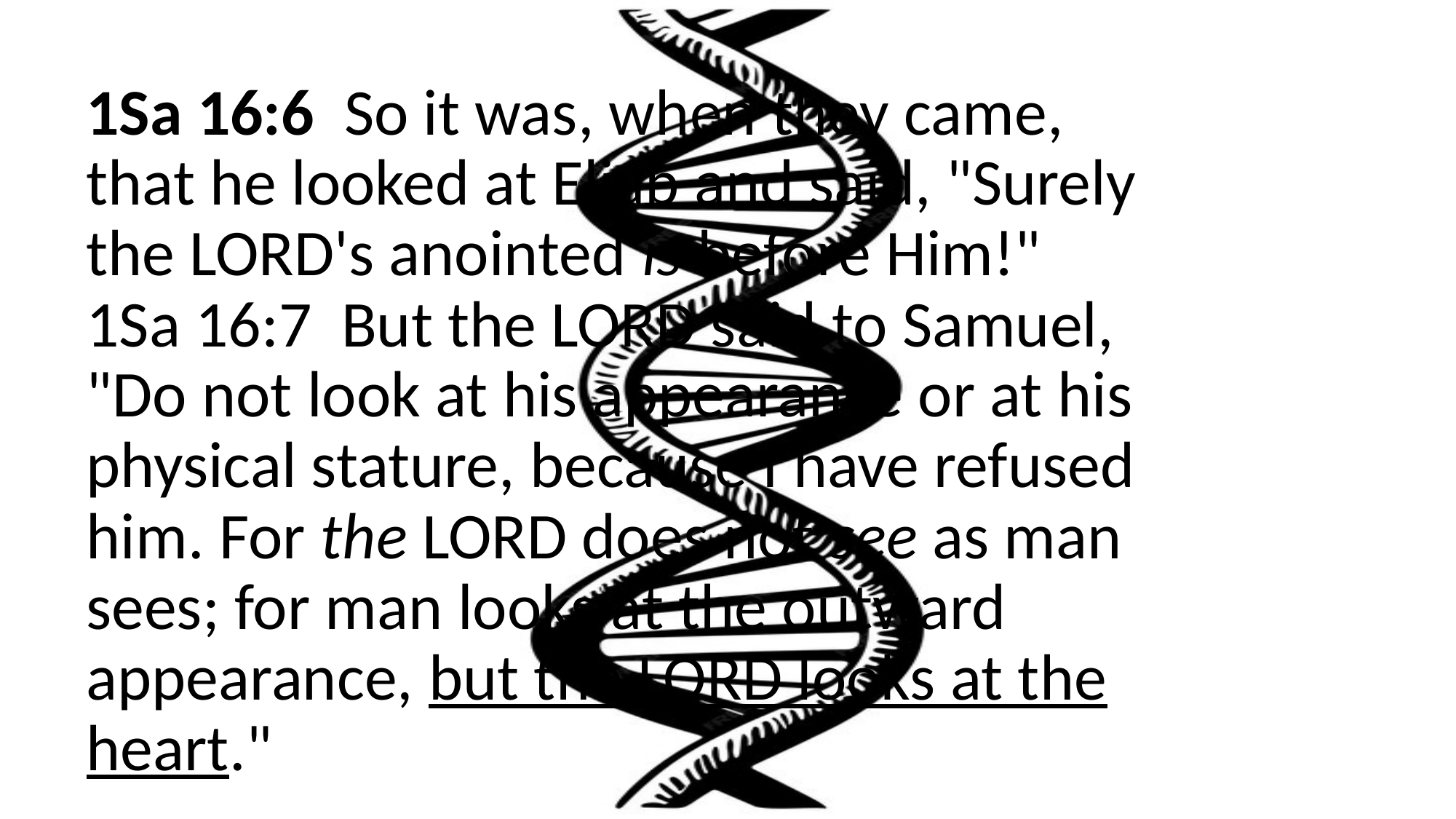

# 1Sa 16:6  So it was, when they came, that he looked at Eliab and said, "Surely the LORD's anointed is before Him!" 1Sa 16:7  But the LORD said to Samuel, "Do not look at his appearance or at his physical stature, because I have refused him. For the LORD does not see as man sees; for man looks at the outward appearance, but the LORD looks at the heart."